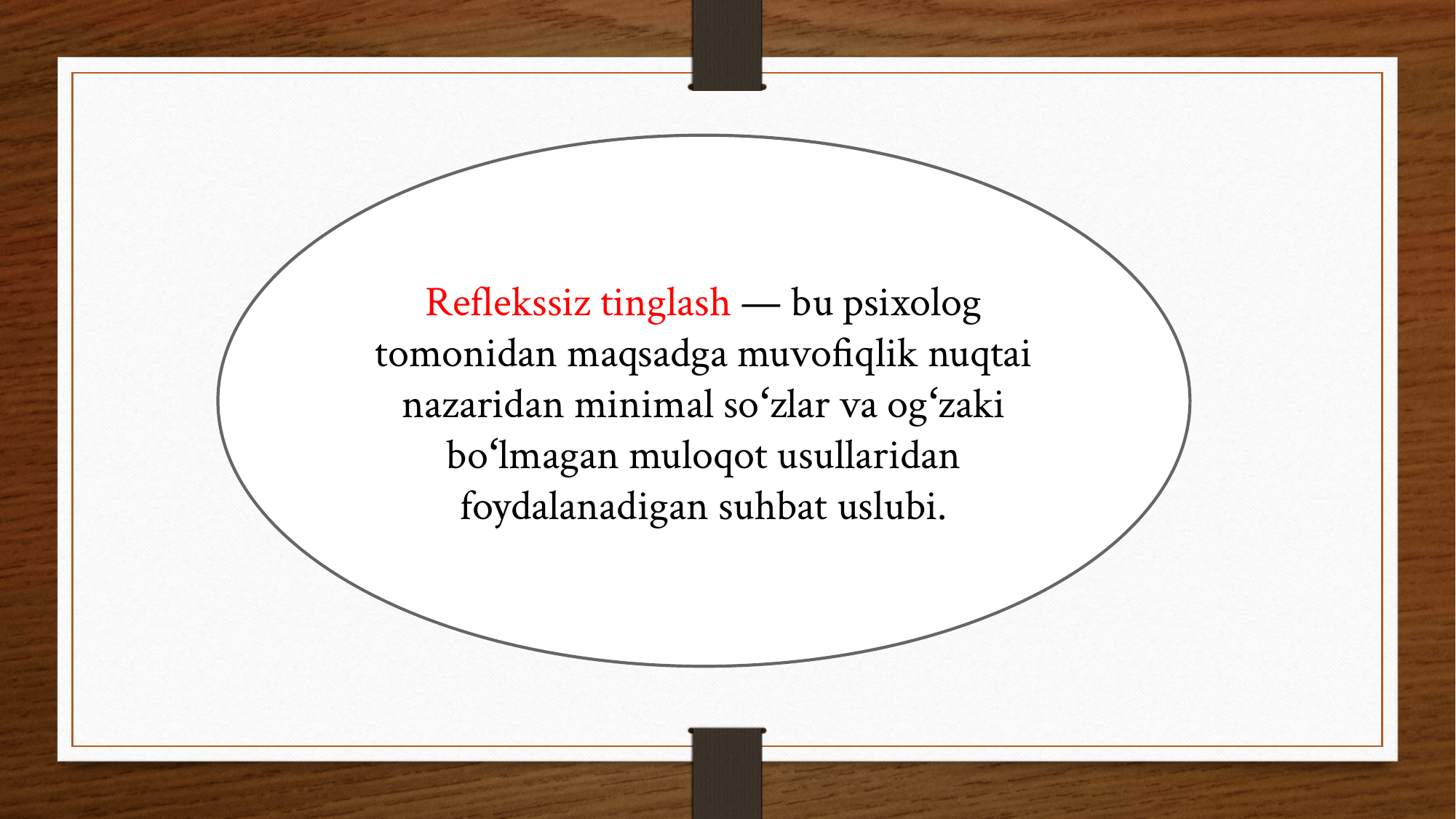

Reflekssiz tinglash — bu psixolog tomonidan maqsadga muvofiqlik nuqtai nazaridan minimal soʻzlar va ogʻzaki boʻlmagan muloqot usullaridan foydalanadigan suhbat uslubi.